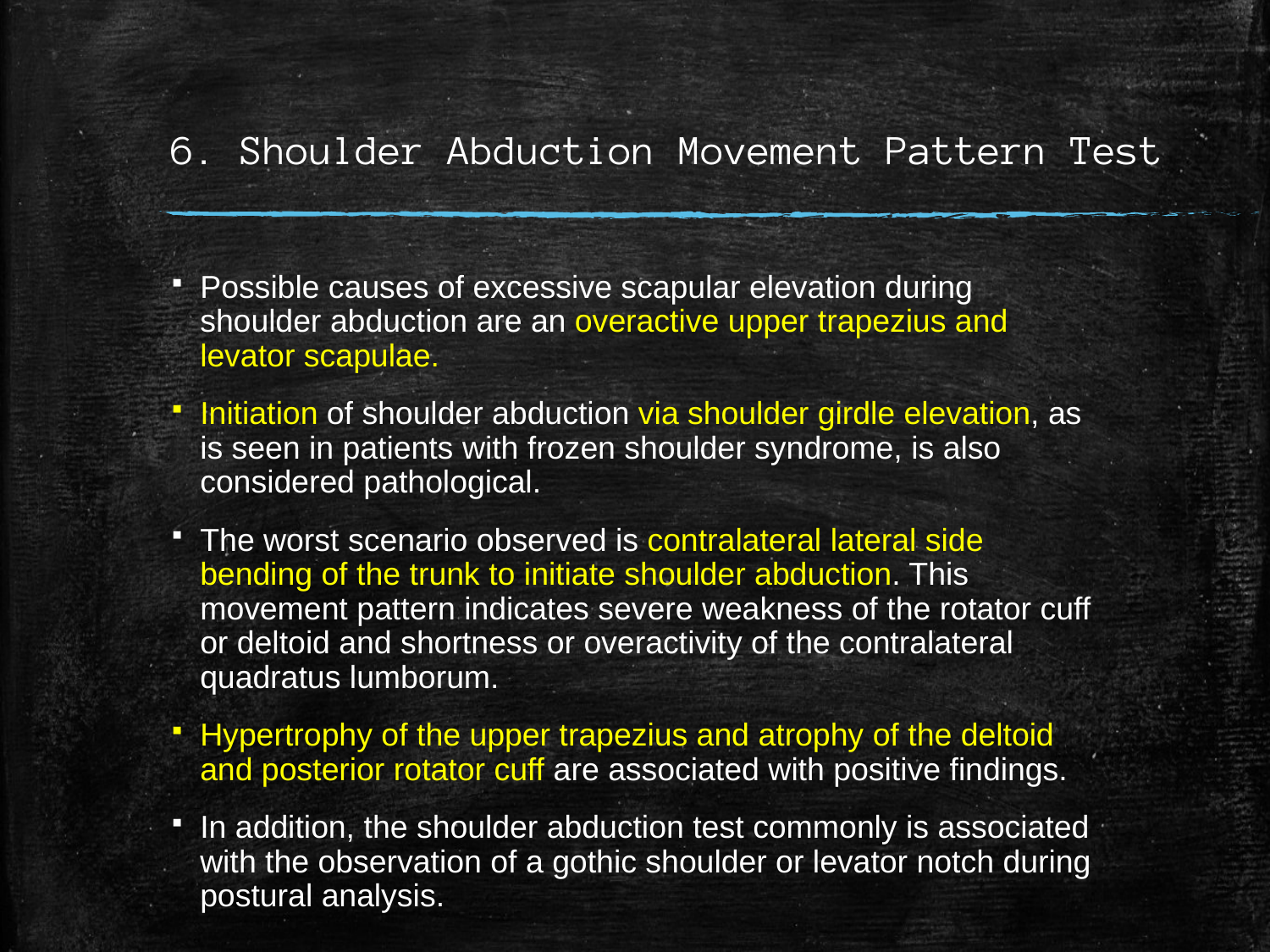

# 6. Shoulder Abduction Movement Pattern Test
Possible causes of excessive scapular elevation during shoulder abduction are an overactive upper trapezius and levator scapulae.
Initiation of shoulder abduction via shoulder girdle elevation, as is seen in patients with frozen shoulder syndrome, is also considered pathological.
The worst scenario observed is contralateral lateral side bending of the trunk to initiate shoulder abduction. This movement pattern indicates severe weakness of the rotator cuff or deltoid and shortness or overactivity of the contralateral quadratus lumborum.
Hypertrophy of the upper trapezius and atrophy of the deltoid and posterior rotator cuff are associated with positive findings.
In addition, the shoulder abduction test commonly is associated with the observation of a gothic shoulder or levator notch during postural analysis.